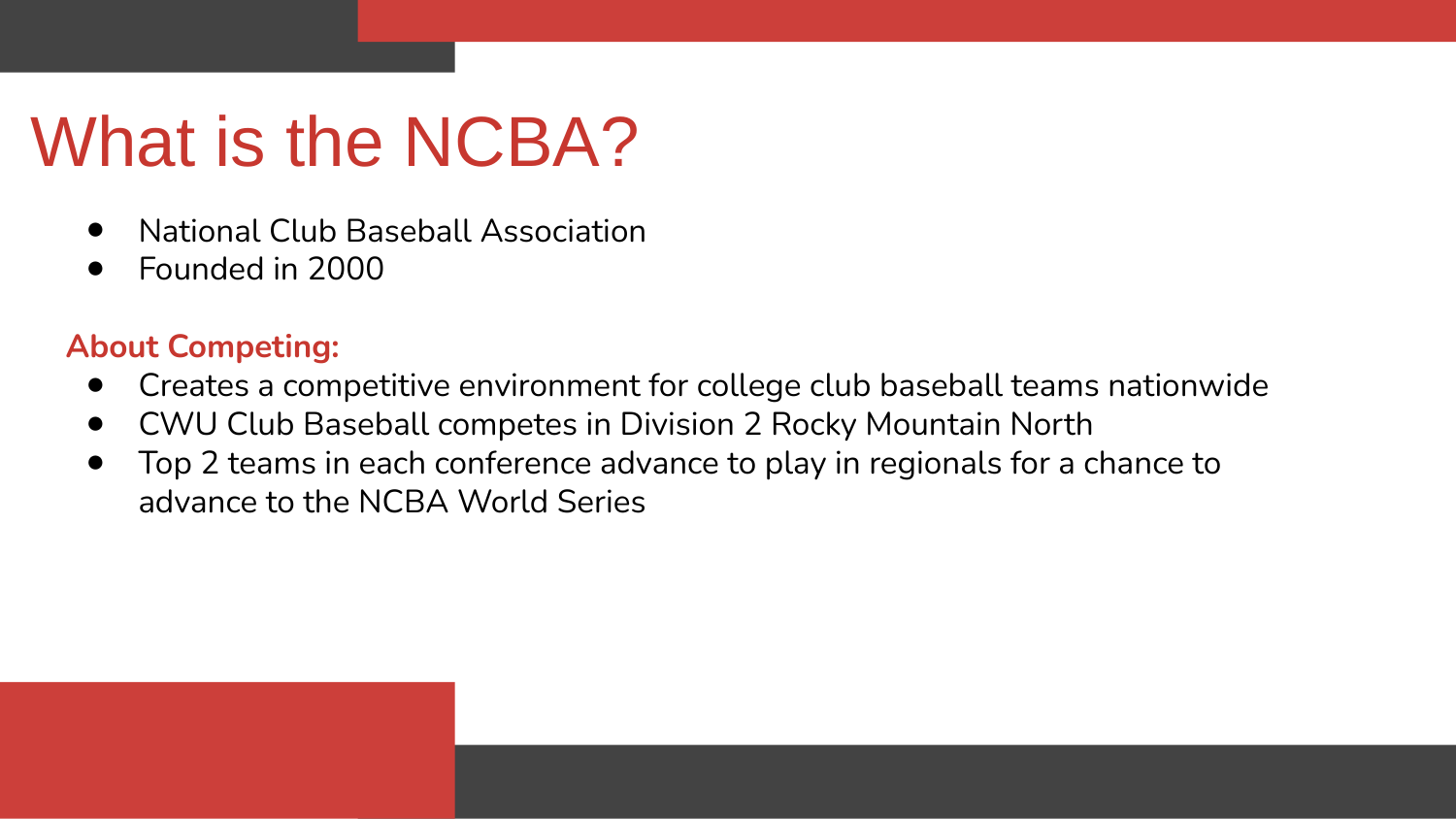

# What is the NCBA?
National Club Baseball Association
Founded in 2000

About Competing:
Creates a competitive environment for college club baseball teams nationwide
CWU Club Baseball competes in Division 2 Rocky Mountain North
Top 2 teams in each conference advance to play in regionals for a chance to advance to the NCBA World Series